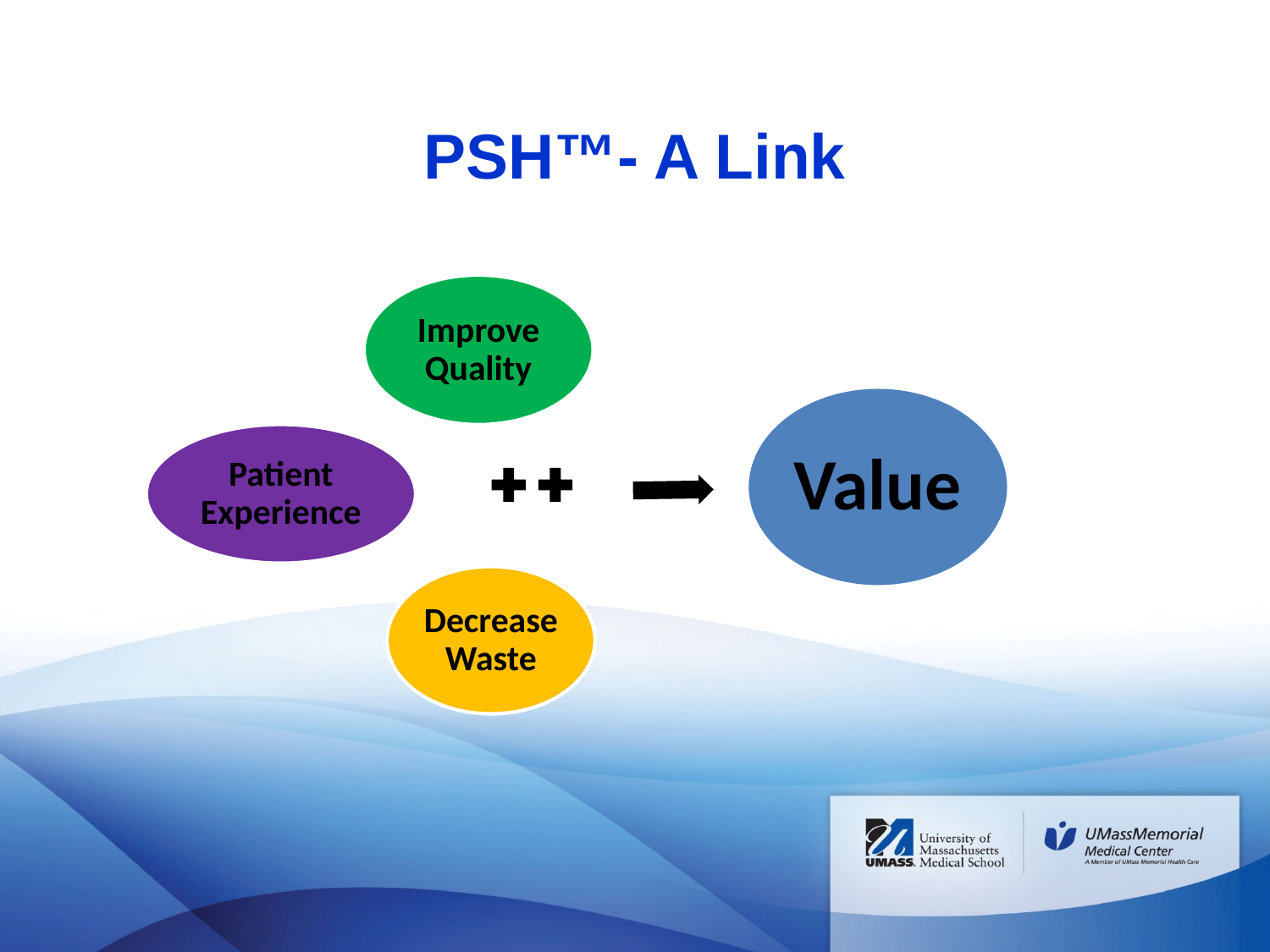

PSH™- A Link
Patient Experience

Decrease Waste

Improve Quality

Value